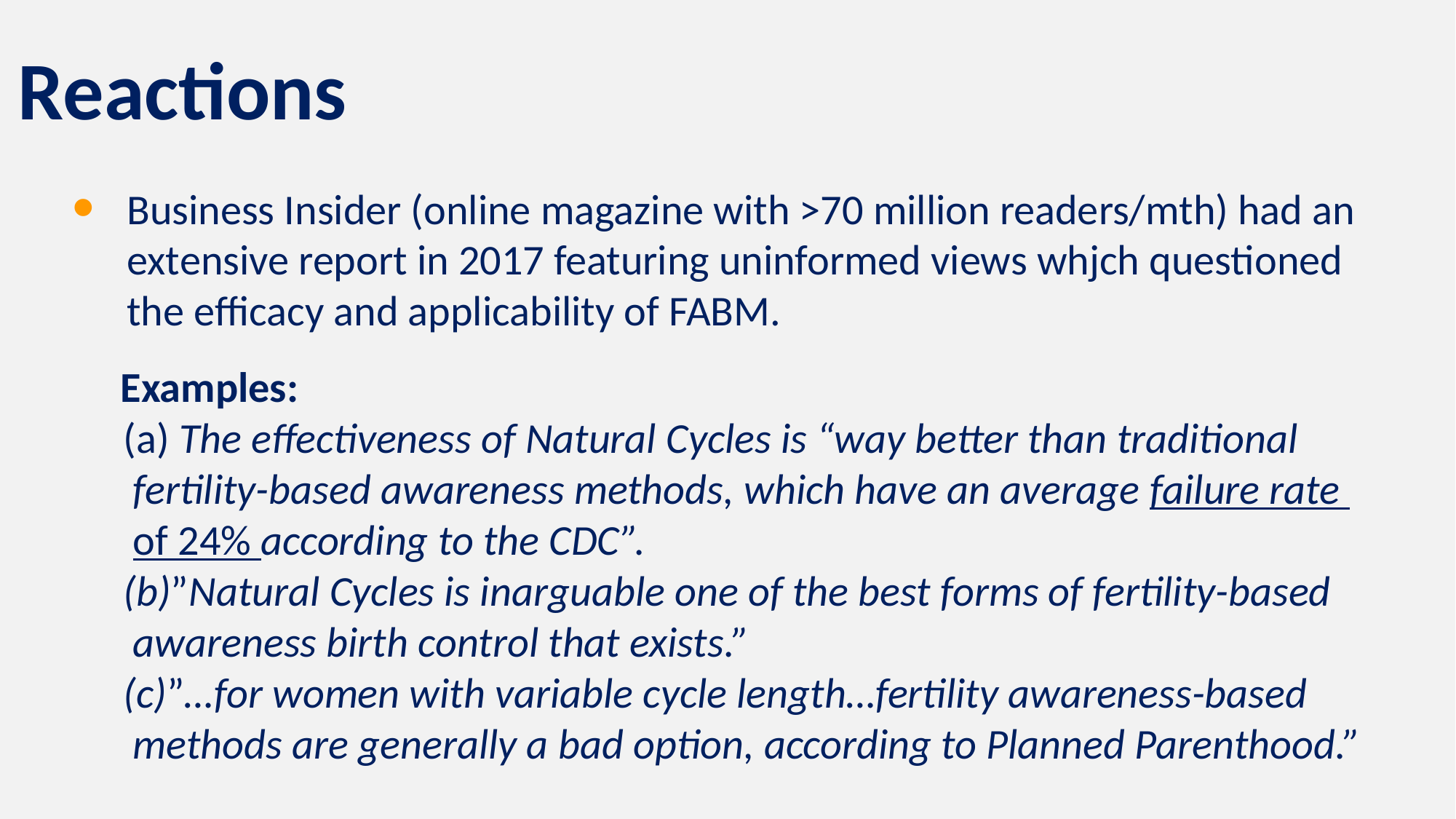

Reactions

Business Insider (online magazine with >70 million readers/mth) had an extensive report in 2017 featuring uninformed views whjch questioned the efficacy and applicability of FABM.

     Examples:
        (a) The effectiveness of Natural Cycles is “way better than traditional
         fertility-based awareness methods, which have an average failure rate
         of 24% according to the CDC”.
        (b)”Natural Cycles is inarguable one of the best forms of fertility-based
         awareness birth control that exists.”
        (c)”…for women with variable cycle length…fertility awareness-based
         methods are generally a bad option, according to Planned Parenthood.”